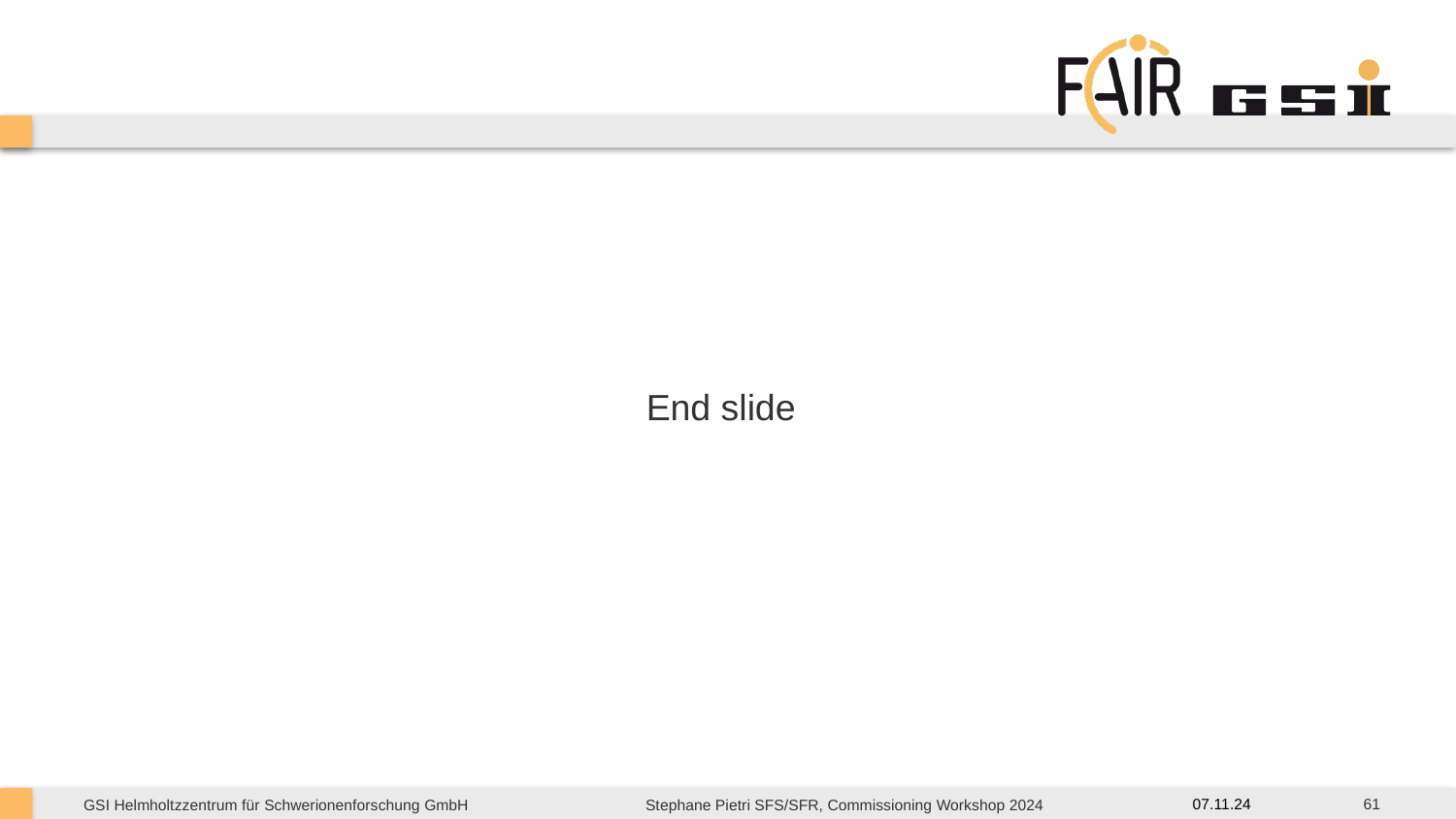

#

End slide
61
07.11.24
Stephane Pietri SFS/SFR, Commissioning Workshop 2024